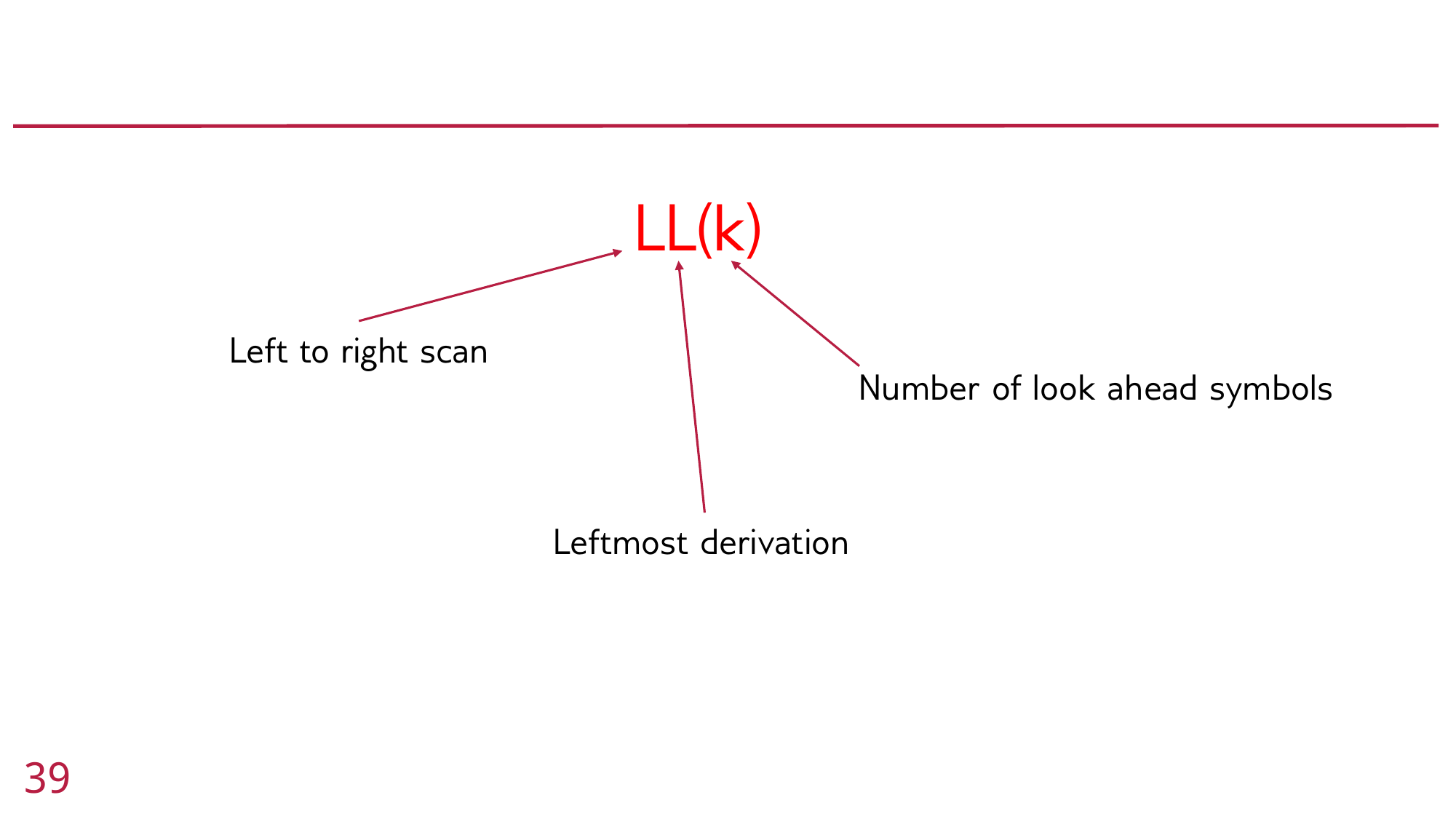

#

LL(k)
Left to right scan
Number of look ahead symbols
Leftmost derivation
39